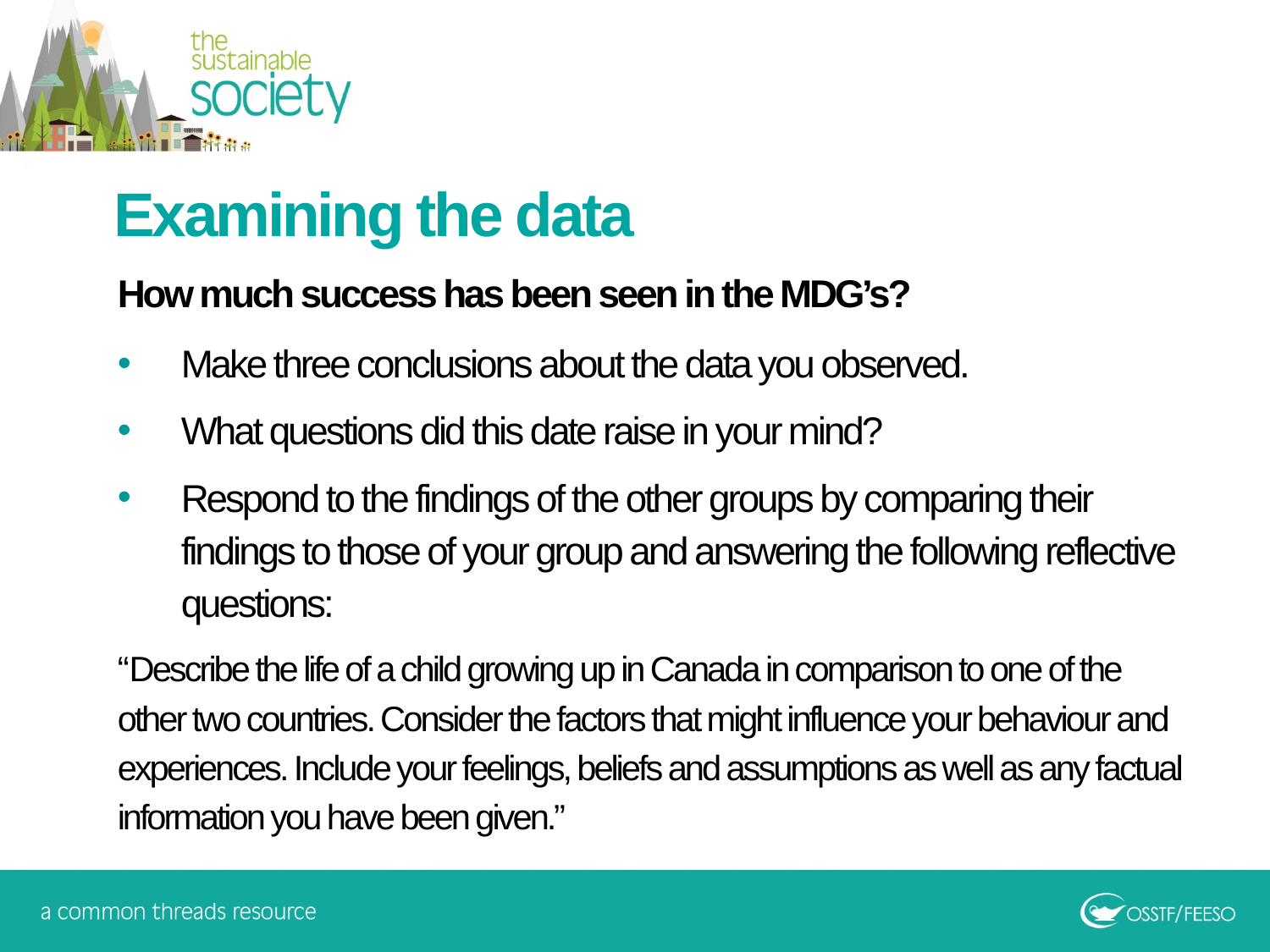

Examining the data
How much success has been seen in the MDG’s?
Make three conclusions about the data you observed.
What questions did this date raise in your mind?
Respond to the findings of the other groups by comparing their findings to those of your group and answering the following reflective questions:
“Describe the life of a child growing up in Canada in comparison to one of the other two countries. Consider the factors that might influence your behaviour and experiences. Include your feelings, beliefs and assumptions as well as any factual information you have been given.”